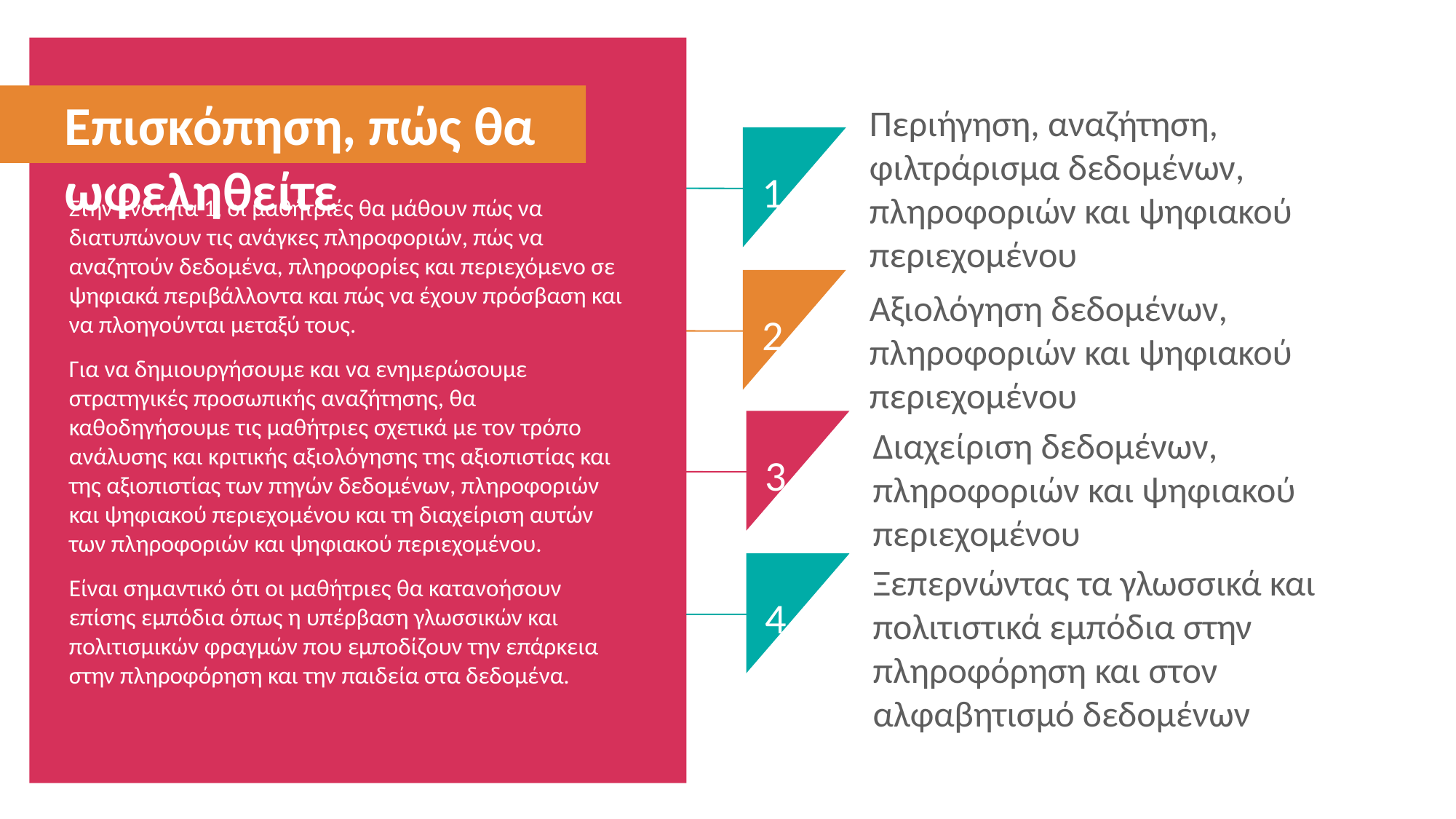

Επισκόπηση, πώς θα ωφεληθείτε
Περιήγηση, αναζήτηση, φιλτράρισμα δεδομένων, πληροφοριών και ψηφιακού περιεχομένου
1
Στην Ενότητα 1, οι μαθήτριές θα μάθουν πώς να διατυπώνουν τις ανάγκες πληροφοριών, πώς να αναζητούν δεδομένα, πληροφορίες και περιεχόμενο σε ψηφιακά περιβάλλοντα και πώς να έχουν πρόσβαση και να πλοηγούνται μεταξύ τους.
Για να δημιουργήσουμε και να ενημερώσουμε στρατηγικές προσωπικής αναζήτησης, θα καθοδηγήσουμε τις μαθήτριες σχετικά με τον τρόπο ανάλυσης και κριτικής αξιολόγησης της αξιοπιστίας και της αξιοπιστίας των πηγών δεδομένων, πληροφοριών και ψηφιακού περιεχομένου και τη διαχείριση αυτών των πληροφοριών και ψηφιακού περιεχομένου.
Είναι σημαντικό ότι οι μαθήτριες θα κατανοήσουν επίσης εμπόδια όπως η υπέρβαση γλωσσικών και πολιτισμικών φραγμών που εμποδίζουν την επάρκεια στην πληροφόρηση και την παιδεία στα δεδομένα.
Αξιολόγηση δεδομένων, πληροφοριών και ψηφιακού περιεχομένου
2
Διαχείριση δεδομένων, πληροφοριών και ψηφιακού περιεχομένου
3
4
Ξεπερνώντας τα γλωσσικά και πολιτιστικά εμπόδια στην πληροφόρηση και στον αλφαβητισμό δεδομένων